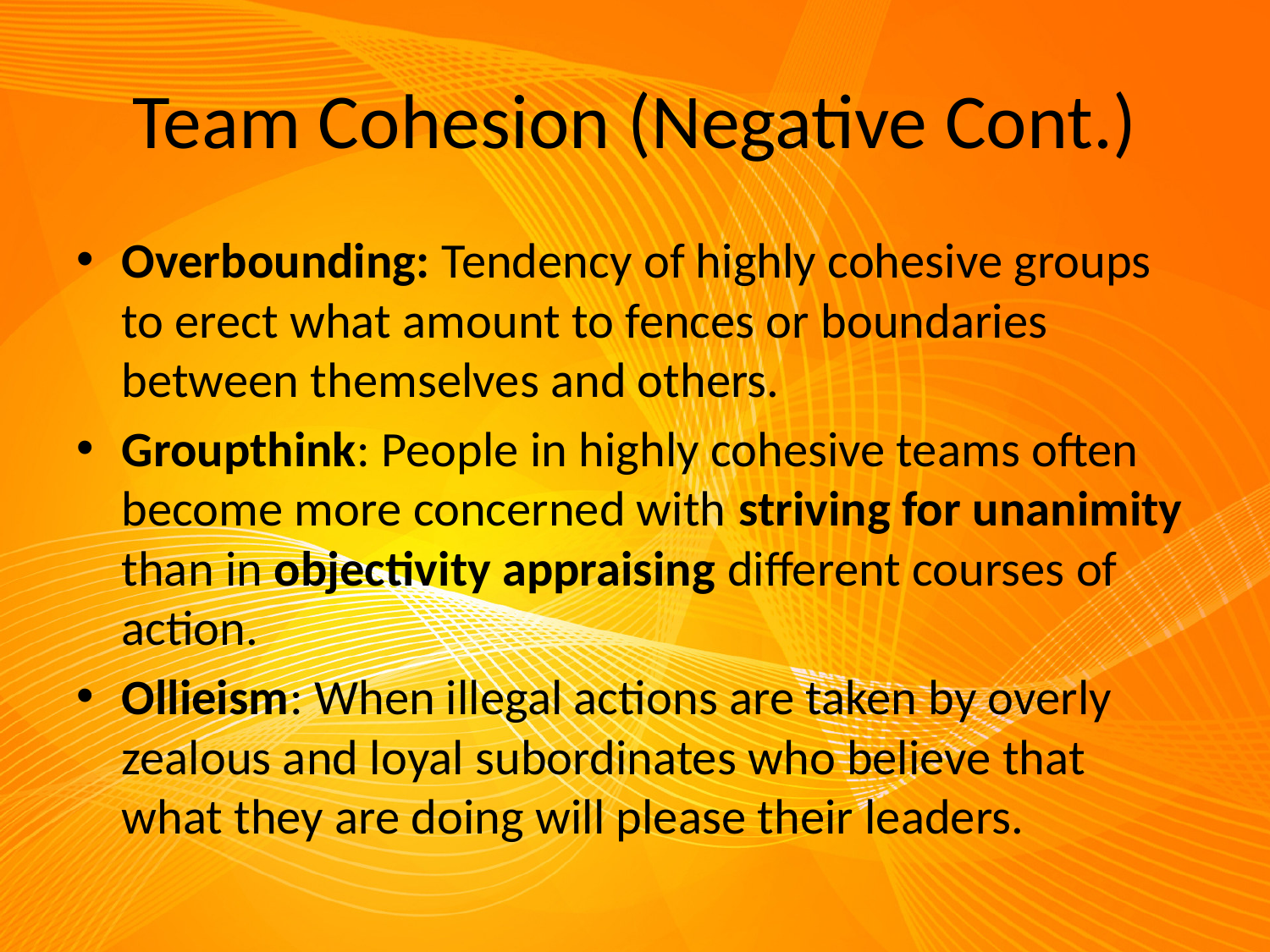

# Team Cohesion (Negative Cont.)
Overbounding: Tendency of highly cohesive groups to erect what amount to fences or boundaries between themselves and others.
Groupthink: People in highly cohesive teams often become more concerned with striving for unanimity than in objectivity appraising different courses of action.
Ollieism: When illegal actions are taken by overly zealous and loyal subordinates who believe that what they are doing will please their leaders.